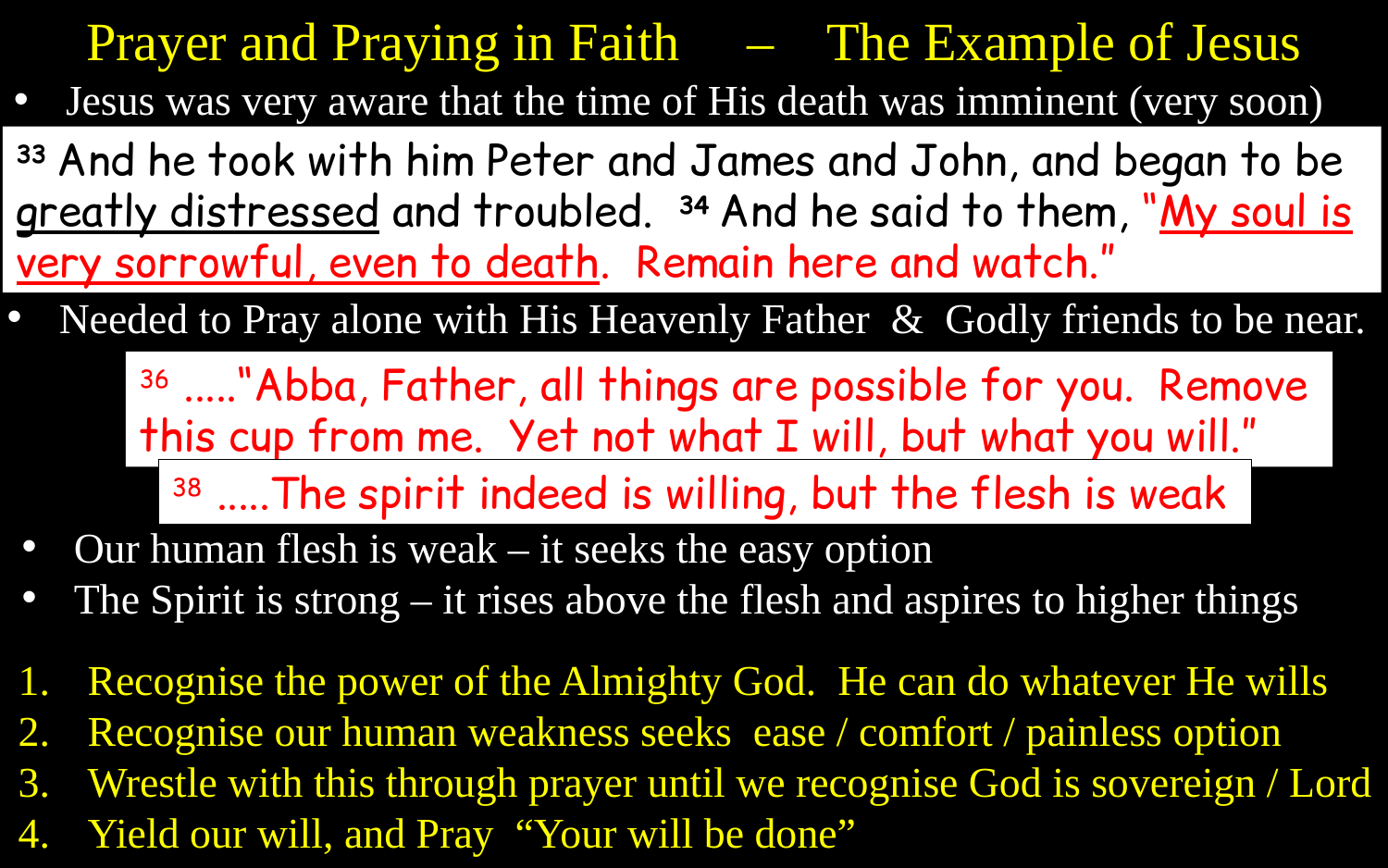

Prayer and Praying in Faith     –    The Example of Jesus
Jesus was very aware that the time of His death was imminent (very soon)
33 And he took with him Peter and James and John, and began to be greatly distressed and troubled.  34 And he said to them, “My soul is very sorrowful, even to death.  Remain here and watch.”
Needed to Pray alone with His Heavenly Father  &  Godly friends to be near.
36  .....“Abba, Father, all things are possible for you.  Remove this cup from me.  Yet not what I will, but what you will.”
38  .....The spirit indeed is willing, but the flesh is weak
Our human flesh is weak – it seeks the easy option
The Spirit is strong – it rises above the flesh and aspires to higher things
Recognise the power of the Almighty God.  He can do whatever He wills
Recognise our human weakness seeks  ease / comfort / painless option
Wrestle with this through prayer until we recognise God is sovereign / Lord
Yield our will, and Pray  “Your will be done”